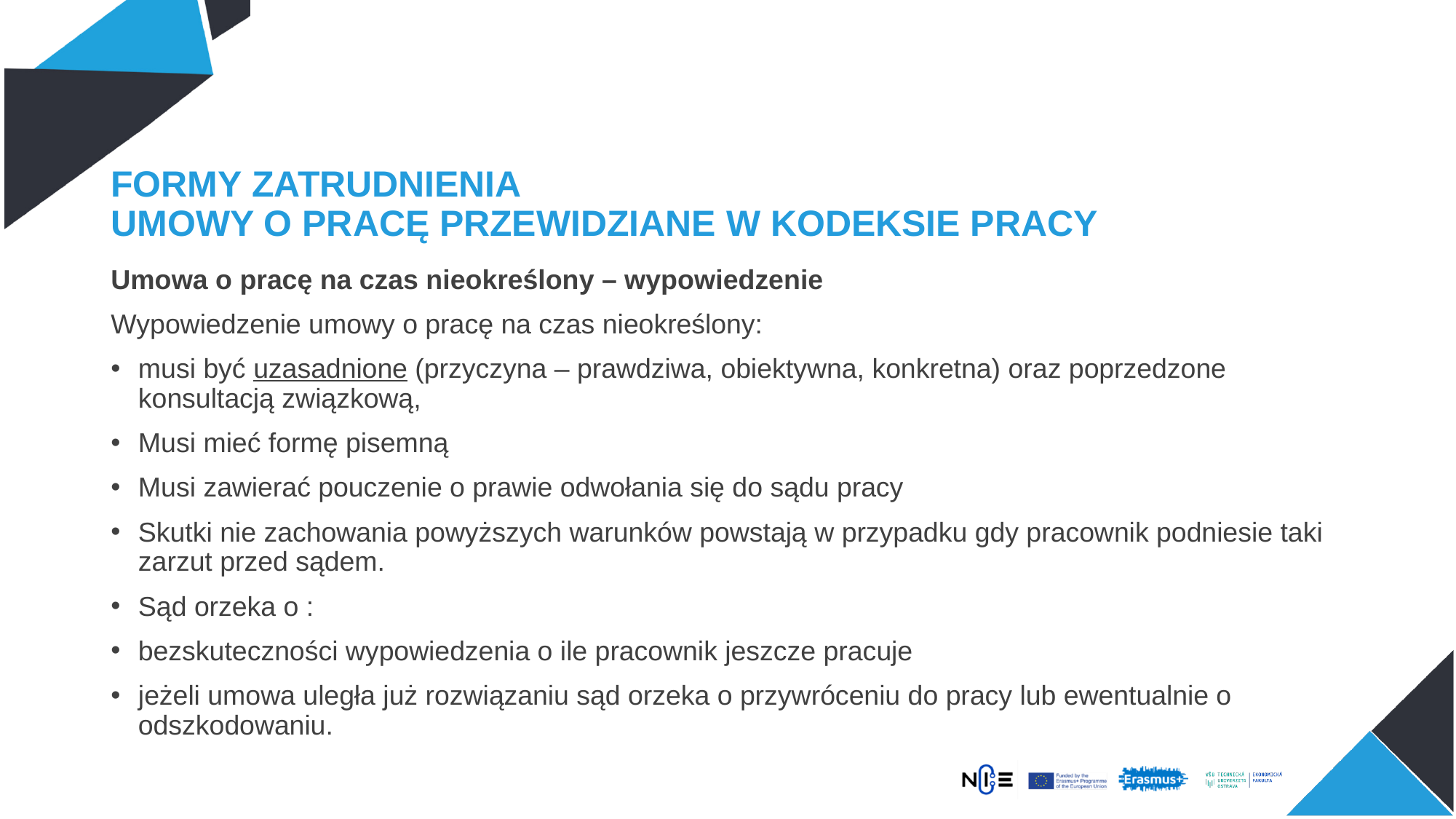

# FORMY ZATRUDNIENIA UMOWY O PRACĘ PRZEWIDZIANE W KODEKSIE PRACY
Umowa o pracę na czas nieokreślony – wypowiedzenie
Wypowiedzenie umowy o pracę na czas nieokreślony:
musi być uzasadnione (przyczyna – prawdziwa, obiektywna, konkretna) oraz poprzedzone konsultacją związkową,
Musi mieć formę pisemną
Musi zawierać pouczenie o prawie odwołania się do sądu pracy
Skutki nie zachowania powyższych warunków powstają w przypadku gdy pracownik podniesie taki zarzut przed sądem.
Sąd orzeka o :
bezskuteczności wypowiedzenia o ile pracownik jeszcze pracuje
jeżeli umowa uległa już rozwiązaniu sąd orzeka o przywróceniu do pracy lub ewentualnie o odszkodowaniu.